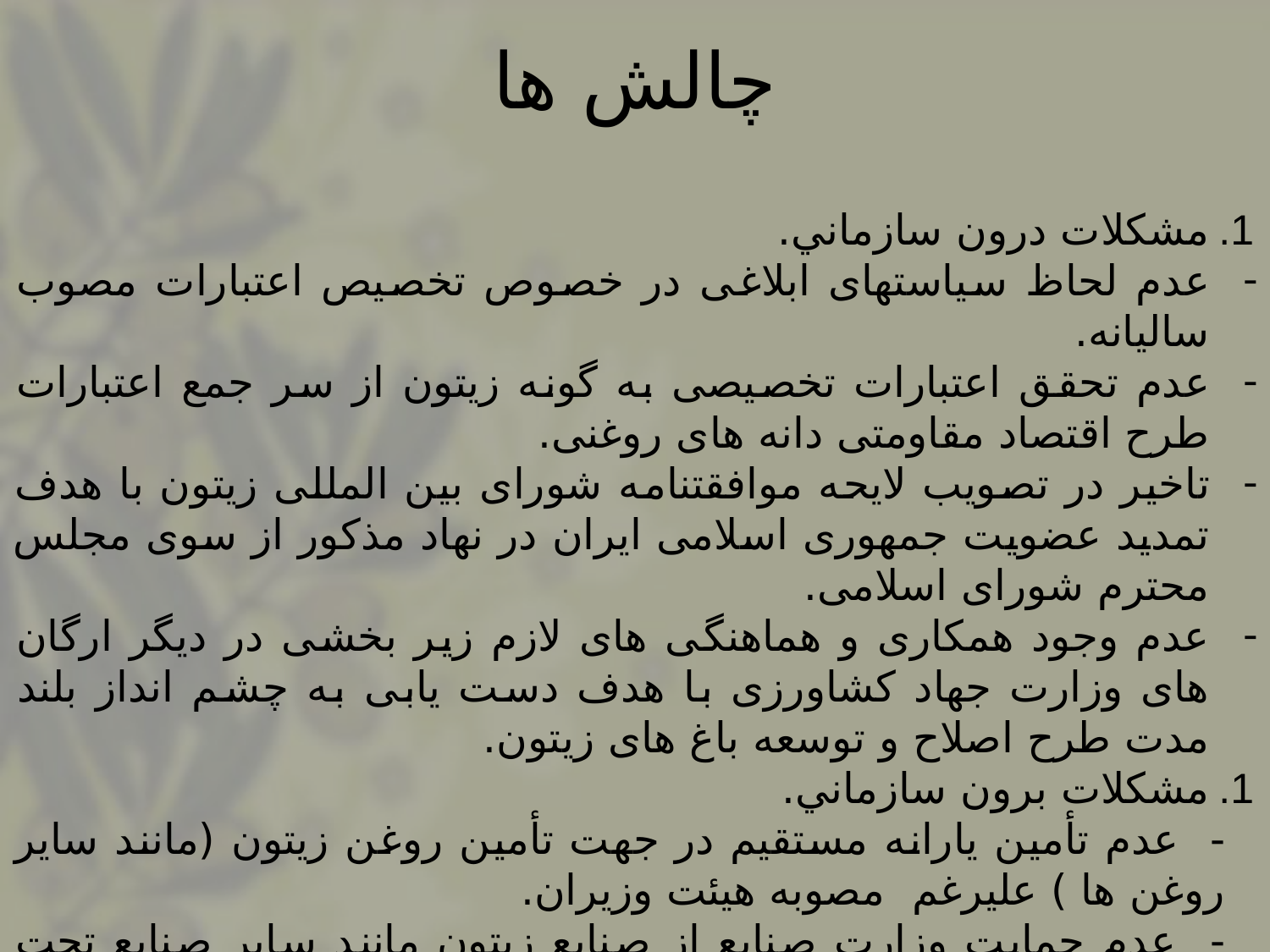

# چالش ها
مشكلات درون سازماني.
عدم لحاظ سیاستهای ابلاغی در خصوص تخصیص اعتبارات مصوب سالیانه.
عدم تحقق اعتبارات تخصیصی به گونه زیتون از سر جمع اعتبارات طرح اقتصاد مقاومتی دانه های روغنی.
تاخیر در تصویب لایحه موافقتنامه شورای بین المللی زیتون با هدف تمدید عضویت جمهوری اسلامی ایران در نهاد مذکور از سوی مجلس محترم شورای اسلامی.
عدم وجود همکاری و هماهنگی های لازم زیر بخشی در دیگر ارگان های وزارت جهاد کشاورزی با هدف دست یابی به چشم انداز بلند مدت طرح اصلاح و توسعه باغ های زیتون.
مشكلات برون سازماني.
-  عدم تأمین یارانه مستقیم در جهت تأمین روغن زیتون (مانند سایر روغن ها ) علیرغم  مصوبه هیئت وزیران.
-  عدم حمایت وزارت صنایع از صنایع زیتون مانند سایر صنایع تحت پوشش.
-  قابل قبول نبودن كيفيت محصولات وارداتي از نظر زمان، میزان مورد نیاز و استاندارد محصول به دلیل عدم آشنایی دستگاه های مرتبط.